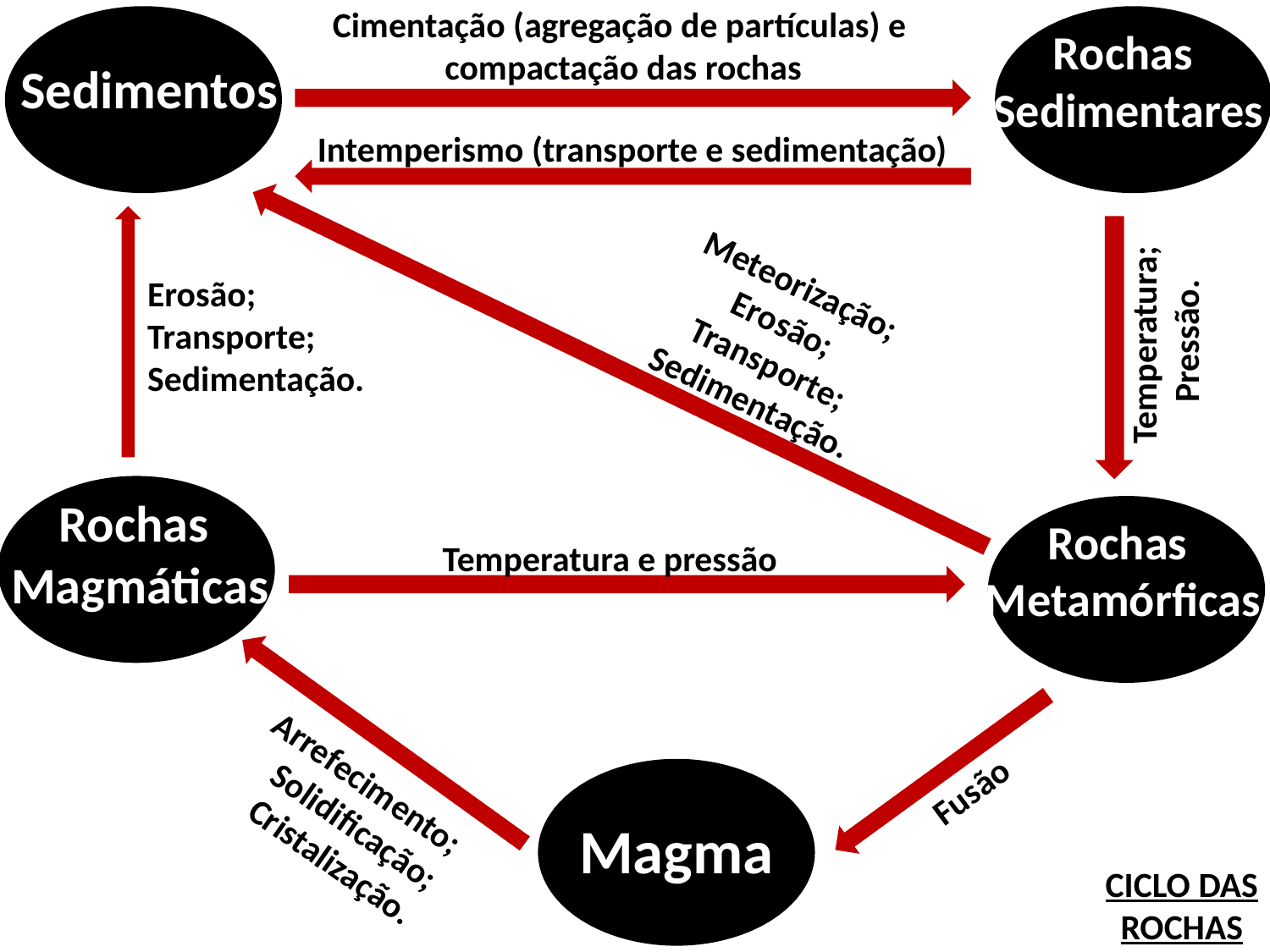

Cimentação (agregação de partículas) e
compactação das rochas

Rochas
Sedimentares
Sedimentos

Intemperismo (transporte e sedimentação)

Meteorização;
Erosão;
Transporte;
Sedimentação.

Erosão;
Transporte;
Sedimentação.
Temperatura;
Pressão.

Rochas
Magmáticas

Rochas
Metamórficas
Temperatura e pressão

Fusão

Arrefecimento;
Solidificação;
Cristalização.

Magma
CICLO DAS ROCHAS